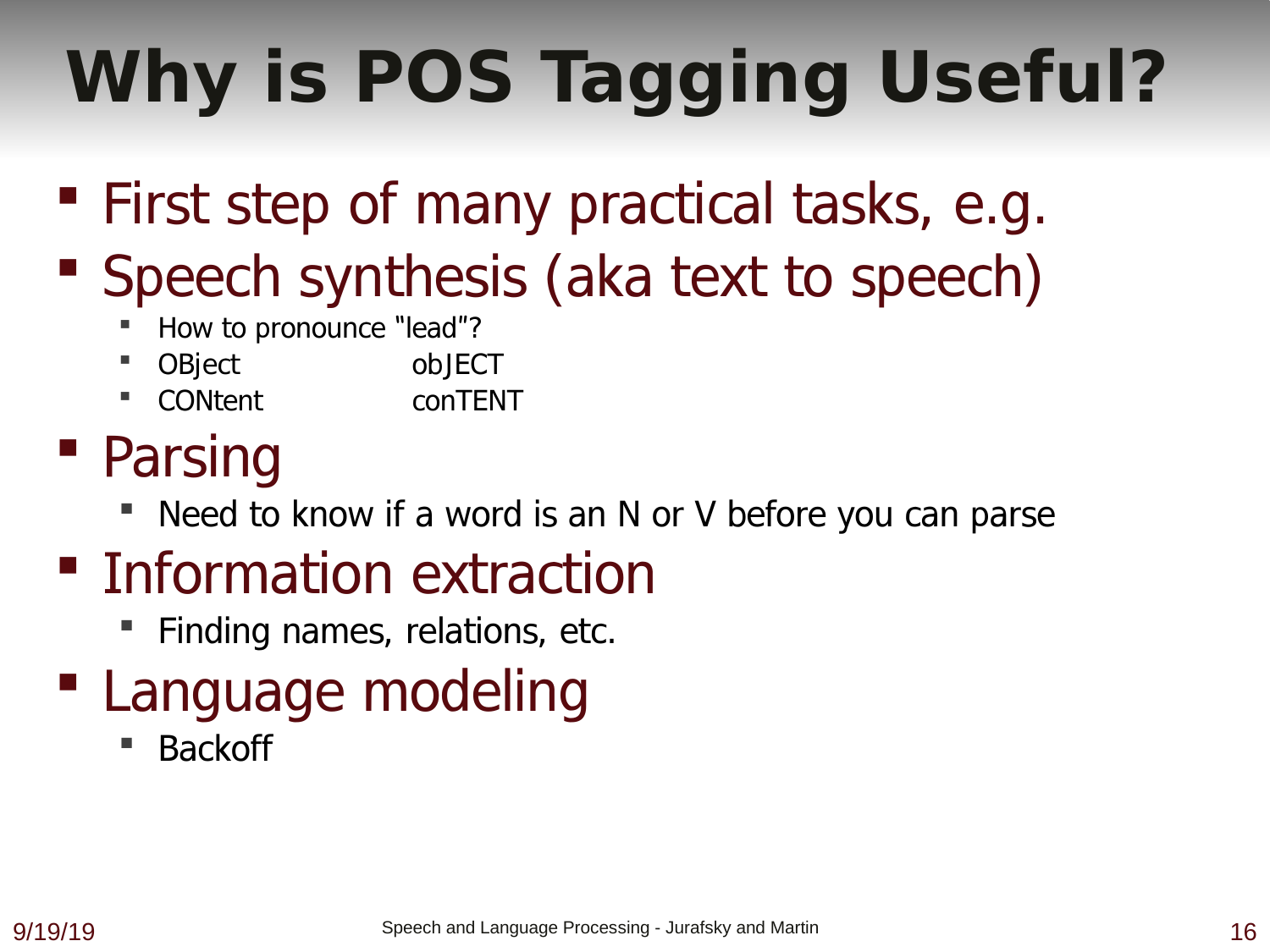

# Why is POS Tagging Useful?
First step of many practical tasks, e.g.
Speech synthesis (aka text to speech)
How to pronounce “lead”?
OBject	 	obJECT
CONtent 		conTENT
Parsing
Need to know if a word is an N or V before you can parse
Information extraction
Finding names, relations, etc.
Language modeling
Backoff

9/19/19
                                         Speech and Language Processing - Jurafsky and Martin
16